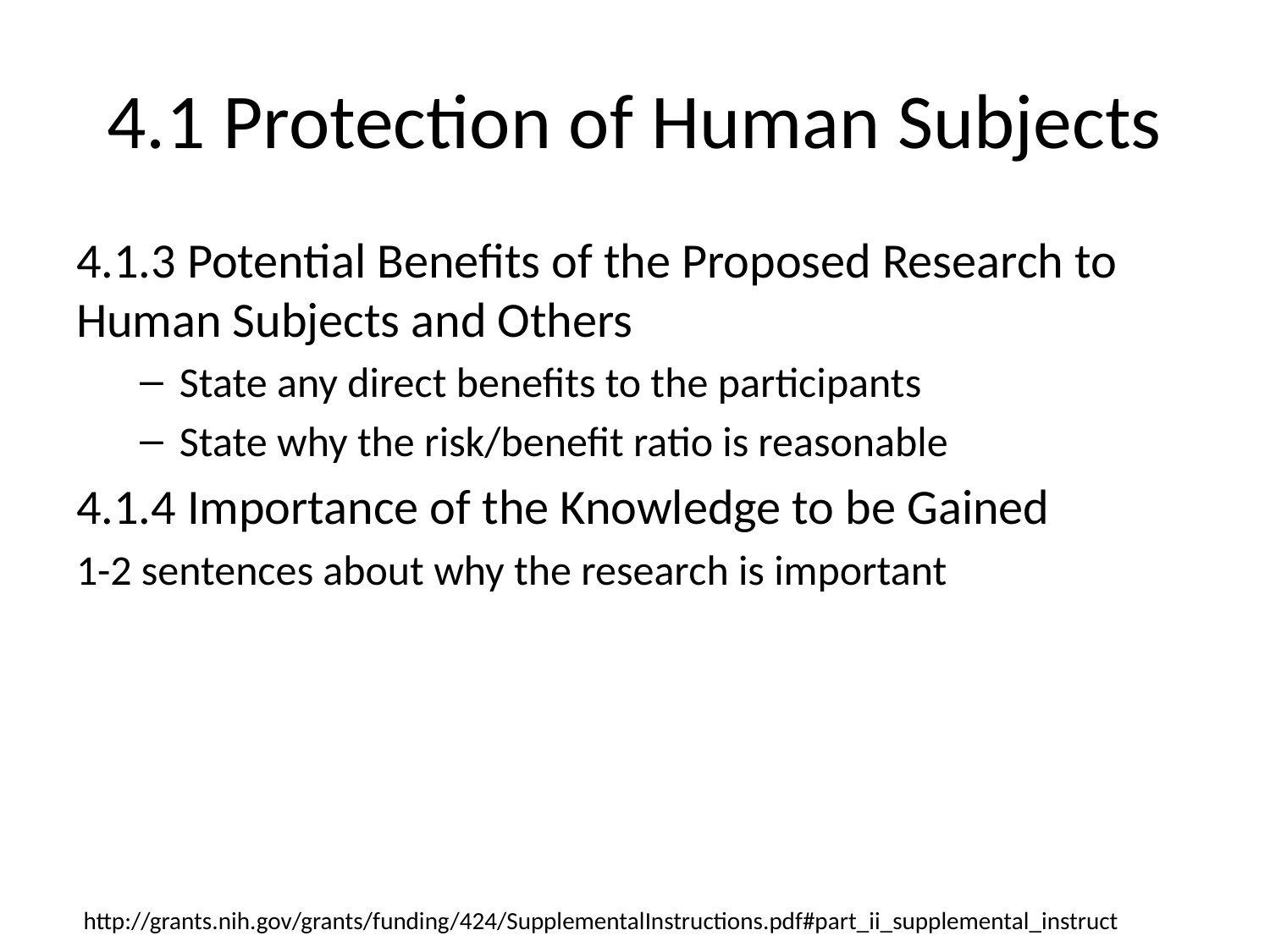

# 4.1 Protection of Human Subjects
4.1.3 Potential Benefits of the Proposed Research to Human Subjects and Others
State any direct benefits to the participants
State why the risk/benefit ratio is reasonable
4.1.4 Importance of the Knowledge to be Gained
1-2 sentences about why the research is important

http://grants.nih.gov/grants/funding/424/SupplementalInstructions.pdf#part_ii_supplemental_instruct